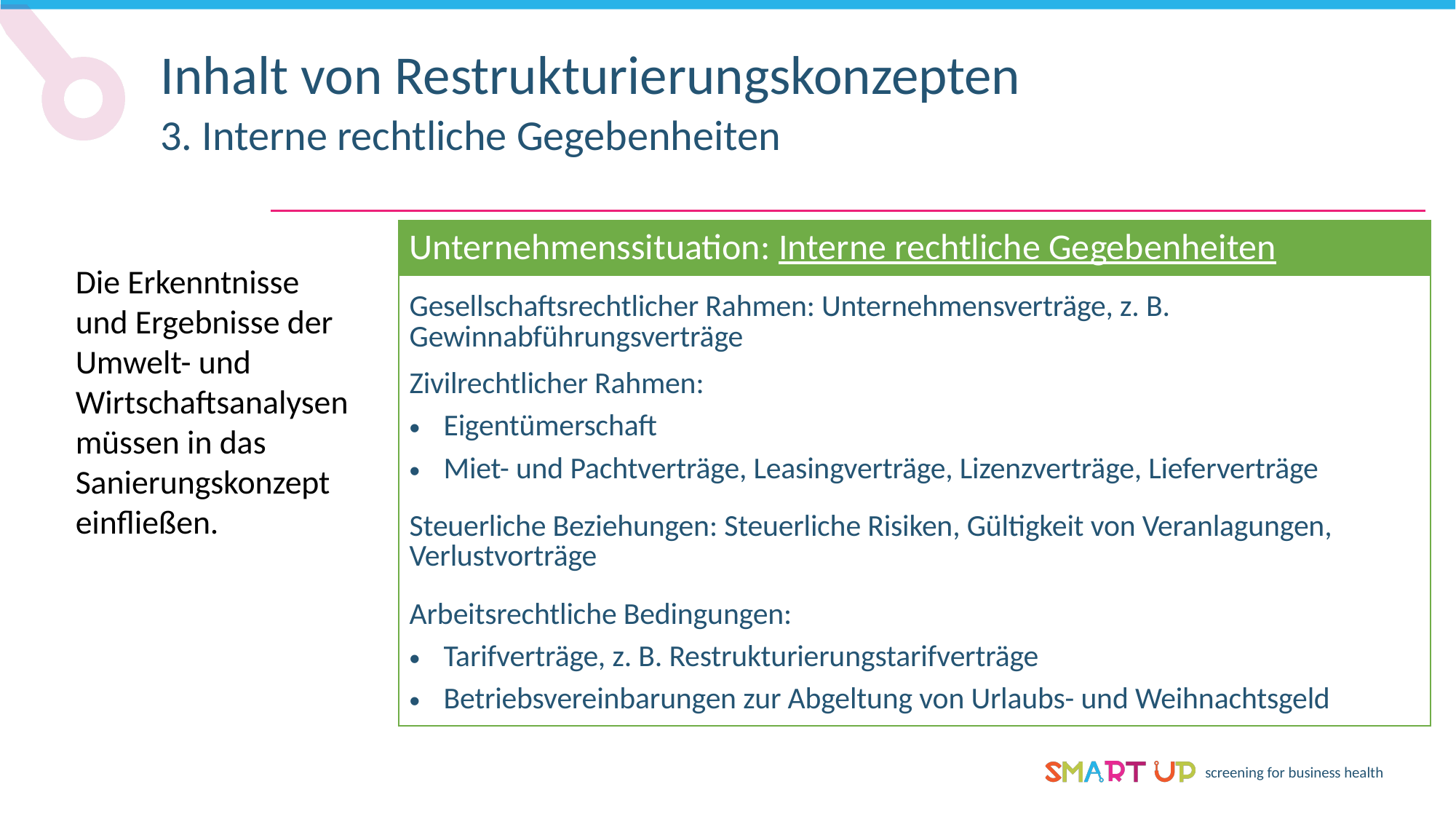

Inhalt von Restrukturierungskonzepten
3. Interne rechtliche Gegebenheiten
| Unternehmenssituation: Interne rechtliche Gegebenheiten |
| --- |
| Gesellschaftsrechtlicher Rahmen: Unternehmensverträge, z. B. Gewinnabführungsverträge |
| Zivilrechtlicher Rahmen: Eigentümerschaft Miet- und Pachtverträge, Leasingverträge, Lizenzverträge, Lieferverträge |
| Steuerliche Beziehungen: Steuerliche Risiken, Gültigkeit von Veranlagungen, Verlustvorträge |
| Arbeitsrechtliche Bedingungen: Tarifverträge, z. B. Restrukturierungstarifverträge Betriebsvereinbarungen zur Abgeltung von Urlaubs- und Weihnachtsgeld |
Die Erkenntnisse und Ergebnisse der Umwelt- und Wirtschaftsanalysen müssen in das Sanierungskonzept einfließen.
Liquidation